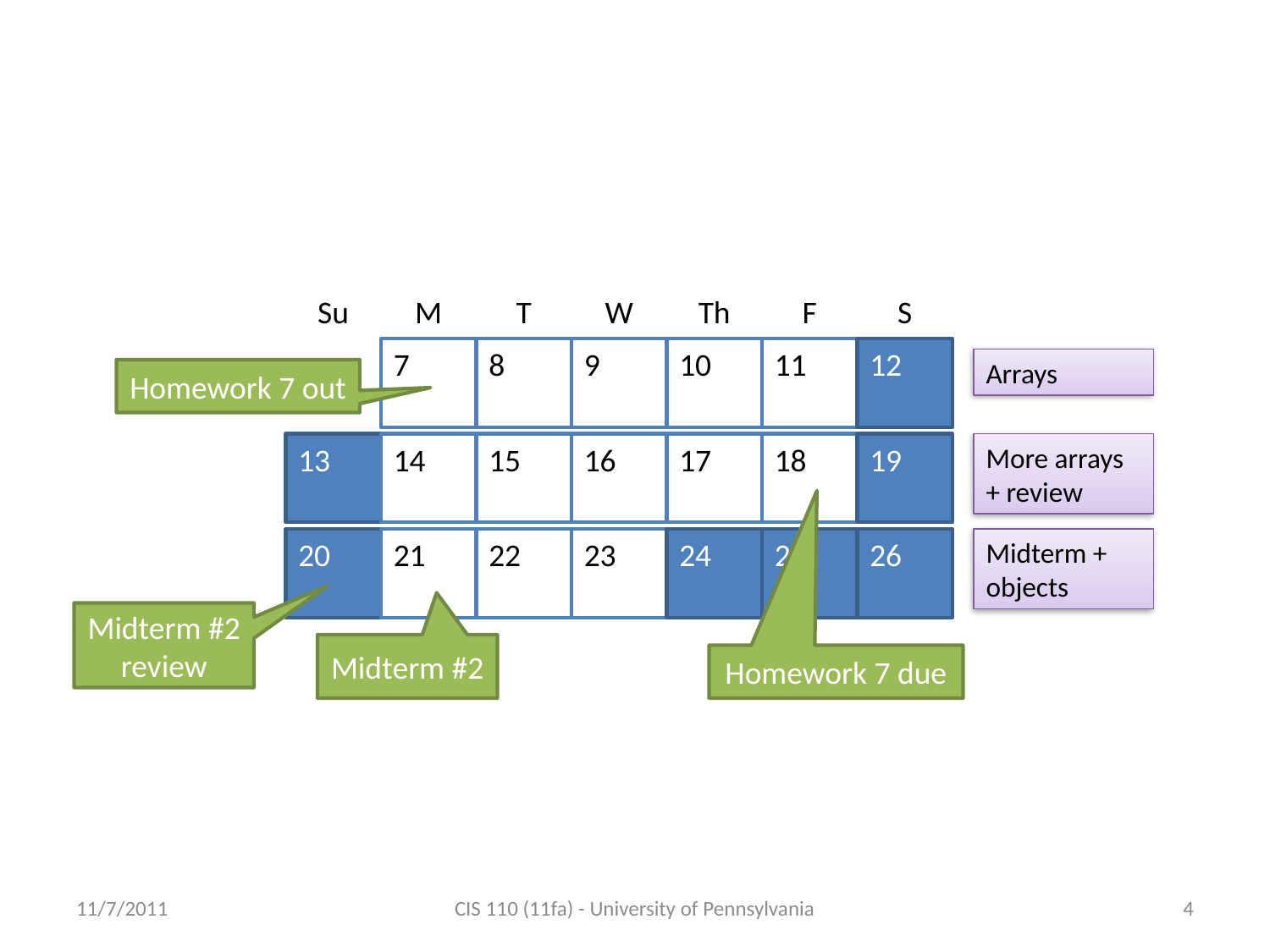

# Now to midterm #2
Su
M
T
W
Th
F
S
7

8

9

10

11

12

Arrays
Homework 7 out
13

14

15

16

17

18

19

More arrays + review
20

21

22

23

24

25

26

Midterm + objects
Midterm #2
review
Midterm #2
Homework 7 due
11/7/2011
CIS 110 (11fa) - University of Pennsylvania
4